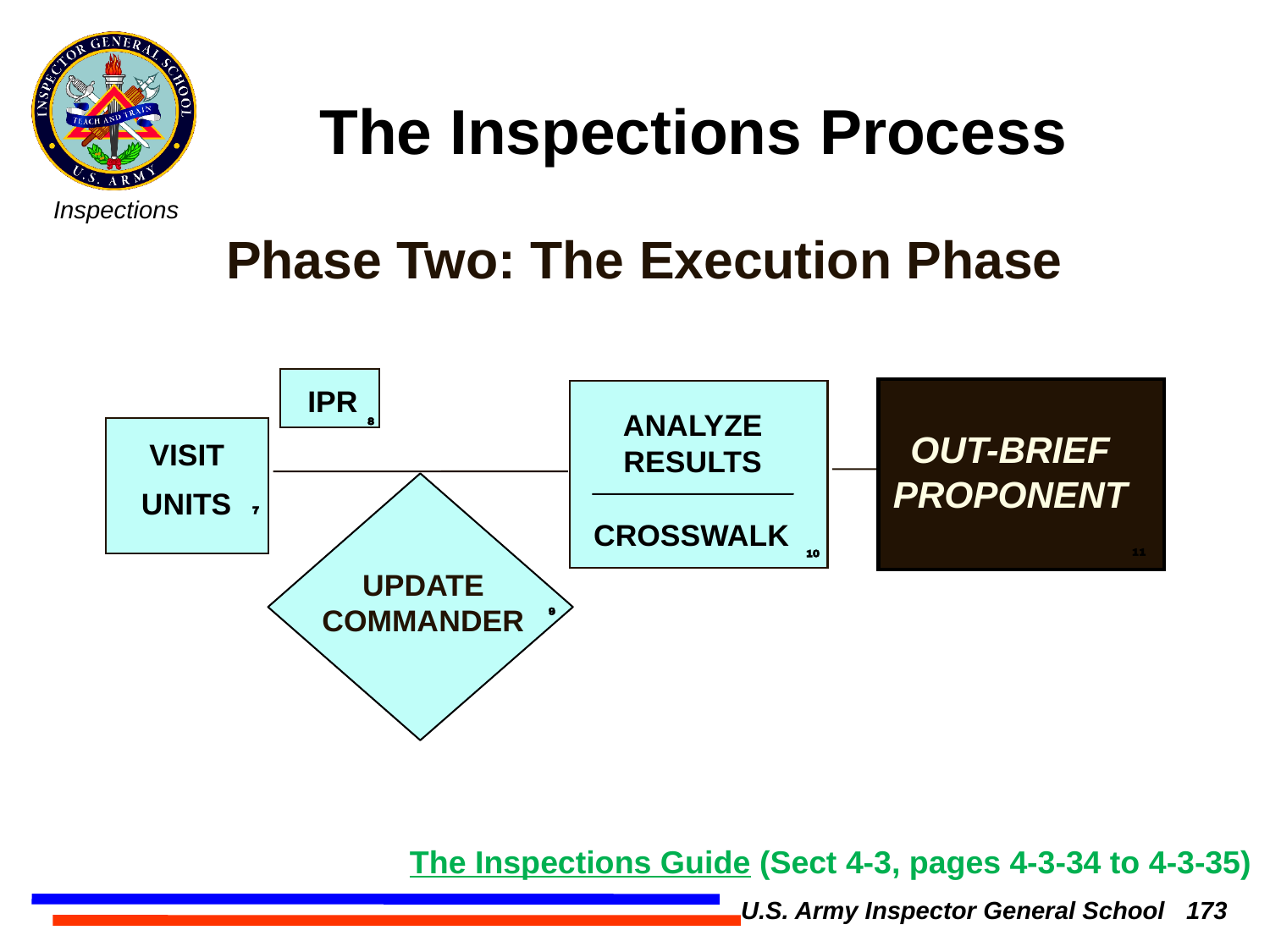

The Inspections Process
Phase Two: The Execution Phase

IPR

ANALYZE RESULTS
8

OUT-BRIEF PROPONENT
VISIT

UNITS

7
# UPDATE COMMANDER
CROSSWALK
11
10

UPDATE COMMANDER
9

The Inspections Guide (Sect 4-3, pages 4-3-34 to 4-3-35)

U.S. Army Inspector General School   173